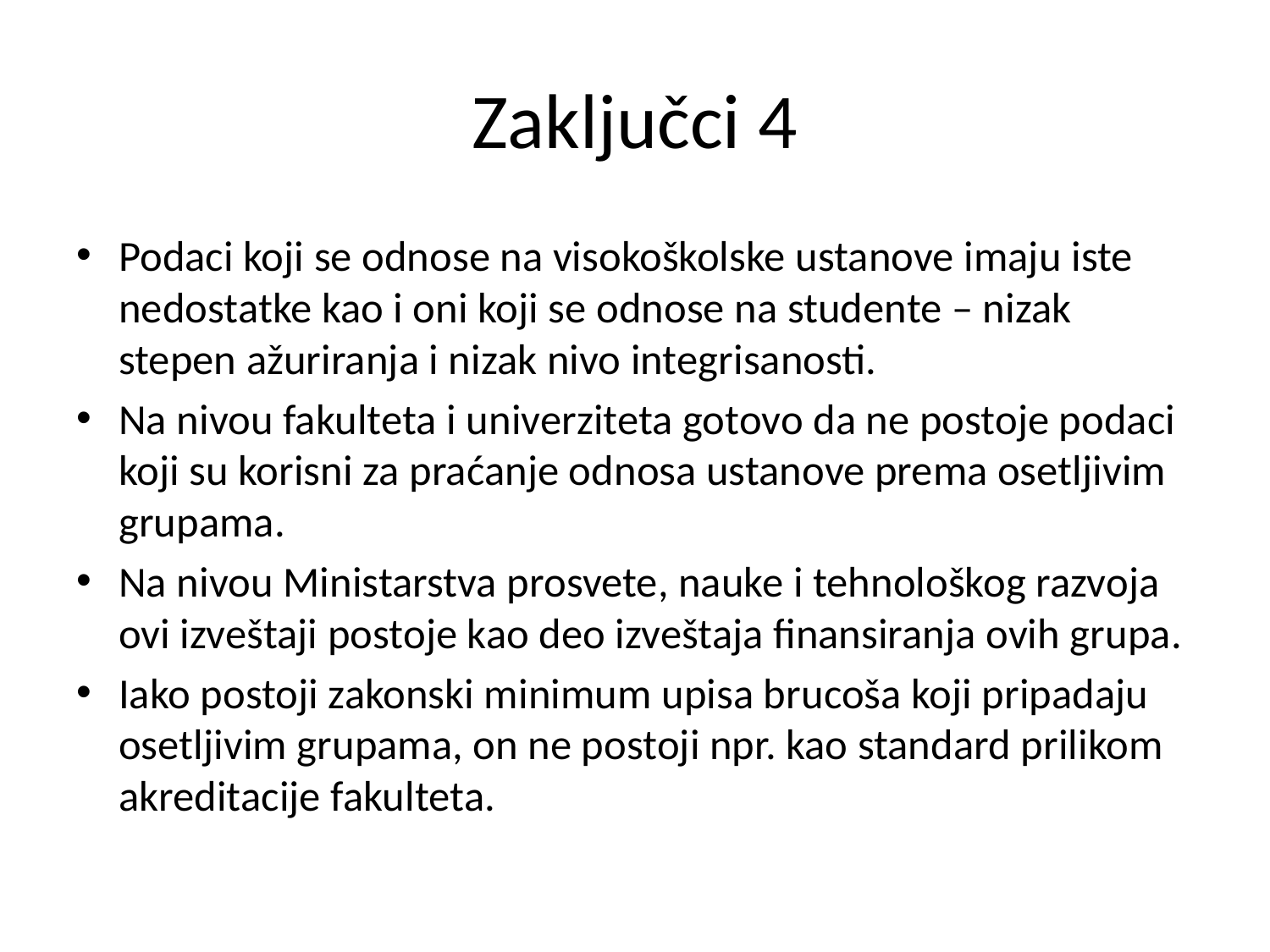

# Zaključci 4
Podaci koji se odnose na visokoškolske ustanove imaju iste nedostatke kao i oni koji se odnose na studente – nizak stepen ažuriranja i nizak nivo integrisanosti.
Na nivou fakulteta i univerziteta gotovo da ne postoje podaci koji su korisni za praćanje odnosa ustanove prema osetljivim grupama.
Na nivou Ministarstva prosvete, nauke i tehnološkog razvoja ovi izveštaji postoje kao deo izveštaja finansiranja ovih grupa.
Iako postoji zakonski minimum upisa brucoša koji pripadaju osetljivim grupama, on ne postoji npr. kao standard prilikom akreditacije fakulteta.